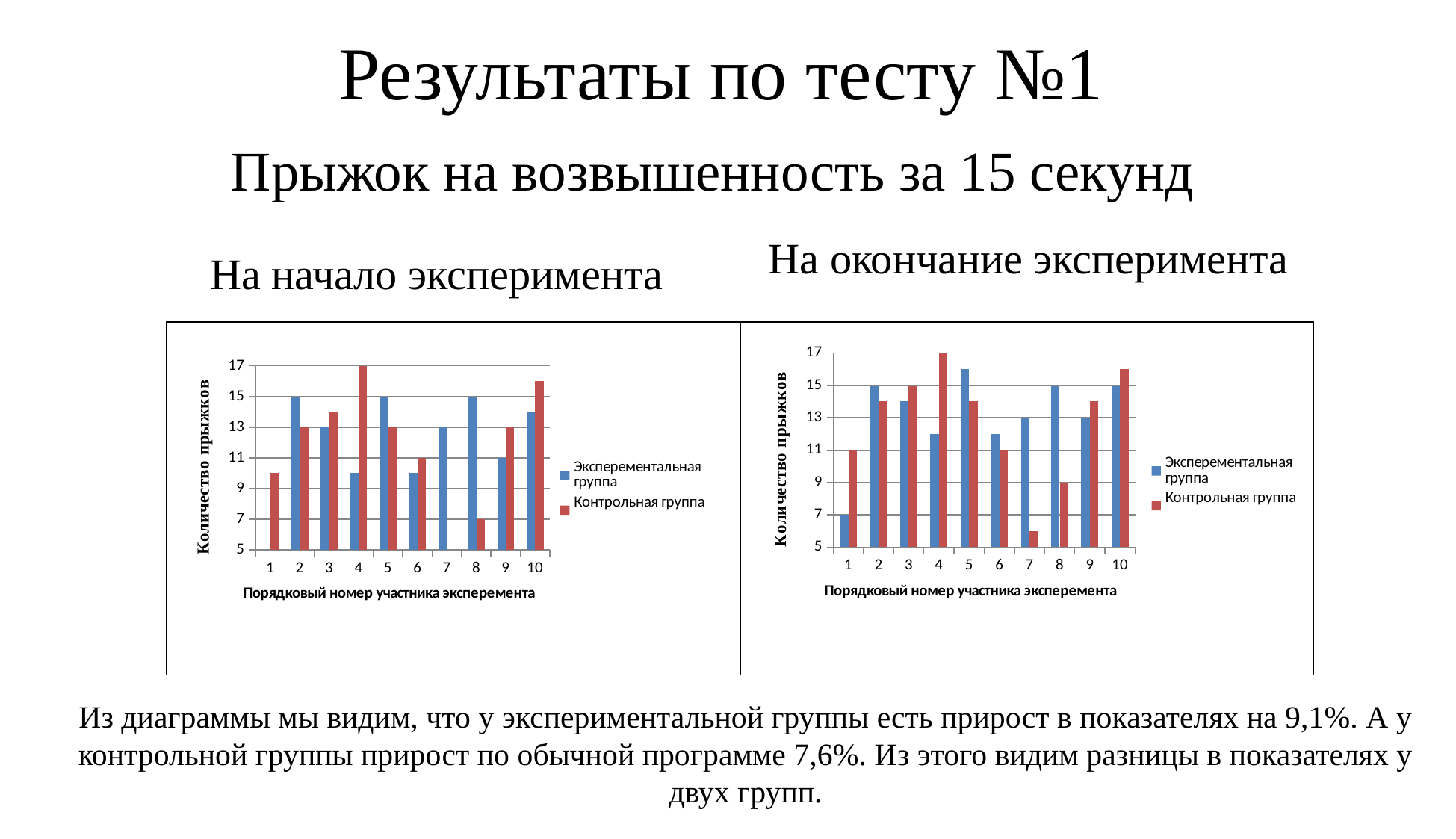

# Результаты по тесту №1
Прыжок на возвышенность за 15 секунд

На окончание эксперимента
На начало эксперимента
|  |  |
| --- | --- |

### Chart

| Category | Эксперементальная группа | Контрольная группа |
|---|---|---|
| 1 | 7.0 | 11.0 |
| 2 | 15.0 | 14.0 |
| 3 | 14.0 | 15.0 |
| 4 | 12.0 | 17.0 |
| 5 | 16.0 | 14.0 |
| 6 | 12.0 | 11.0 |
| 7 | 13.0 | 6.0 |
| 8 | 15.0 | 9.0 |
| 9 | 13.0 | 14.0 |
| 10 | 15.0 | 16.0 |

### Chart

| Category | Эксперементальная группа | Контрольная группа |
|---|---|---|
| 1 | 5.0 | 10.0 |
| 2 | 15.0 | 13.0 |
| 3 | 13.0 | 14.0 |
| 4 | 10.0 | 17.0 |
| 5 | 15.0 | 13.0 |
| 6 | 10.0 | 11.0 |
| 7 | 13.0 | 4.0 |
| 8 | 15.0 | 7.0 |
| 9 | 11.0 | 13.0 |
| 10 | 14.0 | 16.0 |
Из диаграммы мы видим, что у экспериментальной группы есть прирост в показателях на 9,1%. А у контрольной группы прирост по обычной программе 7,6%. Из этого видим разницы в показателях у двух групп.